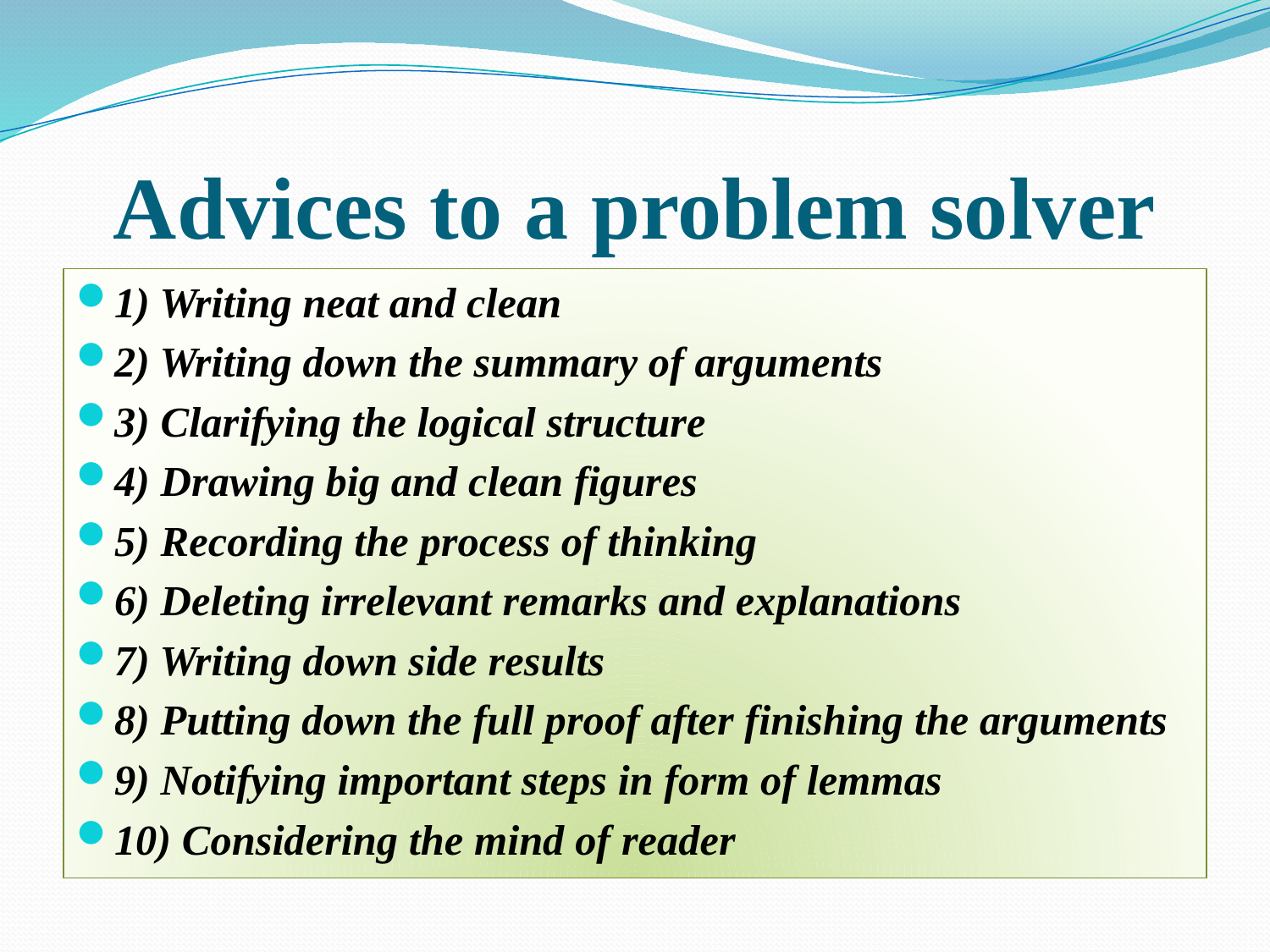

# Advices to a problem solver
1) Writing neat and clean
2) Writing down the summary of arguments
3) Clarifying the logical structure
4) Drawing big and clean figures
5) Recording the process of thinking
6) Deleting irrelevant remarks and explanations
7) Writing down side results
8) Putting down the full proof after finishing the arguments
9) Notifying important steps in form of lemmas
10) Considering the mind of reader